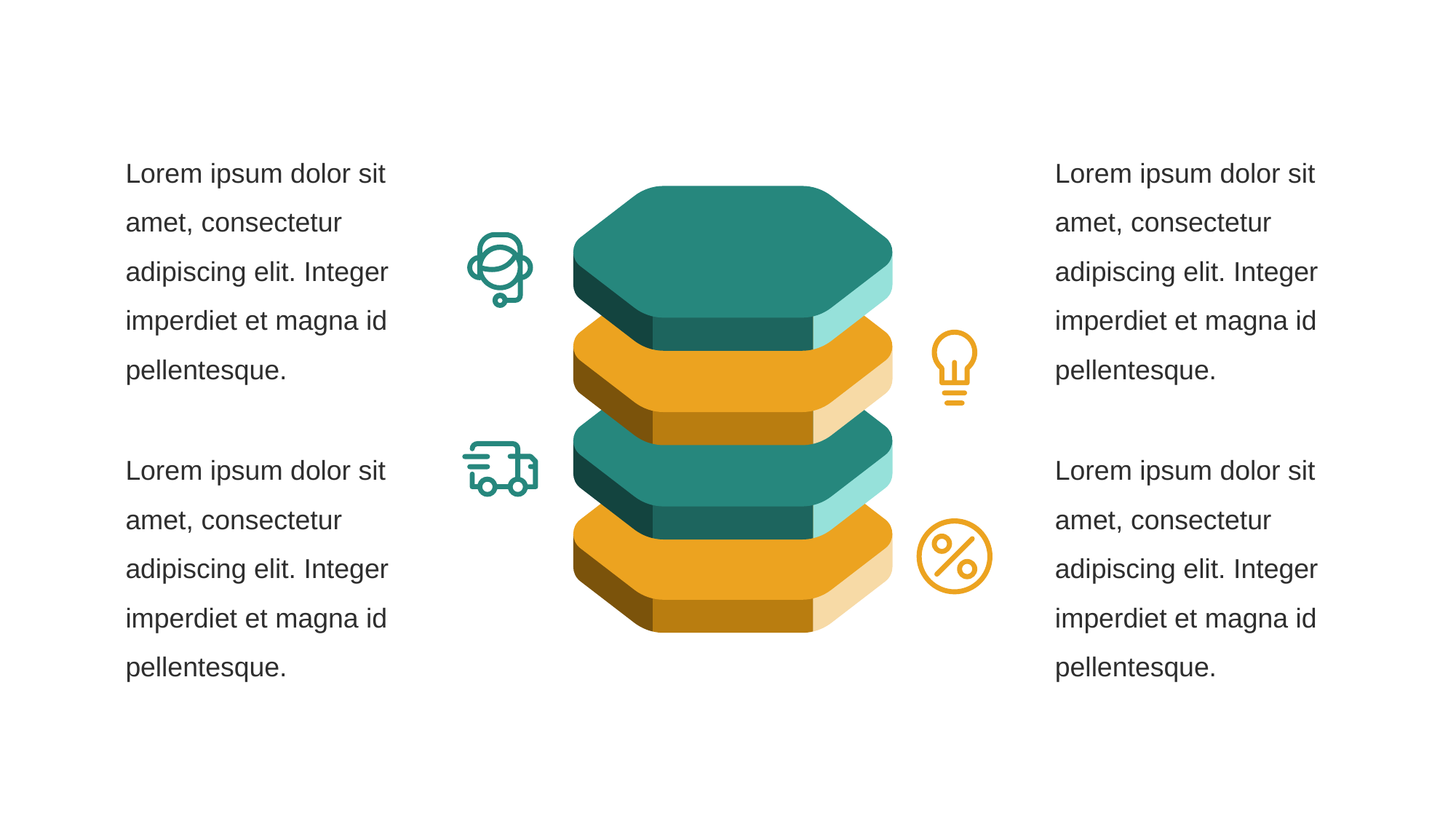

Lorem ipsum dolor sit amet, consectetur adipiscing elit. Integer imperdiet et magna id pellentesque.
Lorem ipsum dolor sit amet, consectetur adipiscing elit. Integer imperdiet et magna id pellentesque.

Lorem ipsum dolor sit amet, consectetur adipiscing elit. Integer imperdiet et magna id pellentesque.
Lorem ipsum dolor sit amet, consectetur adipiscing elit. Integer imperdiet et magna id pellentesque.